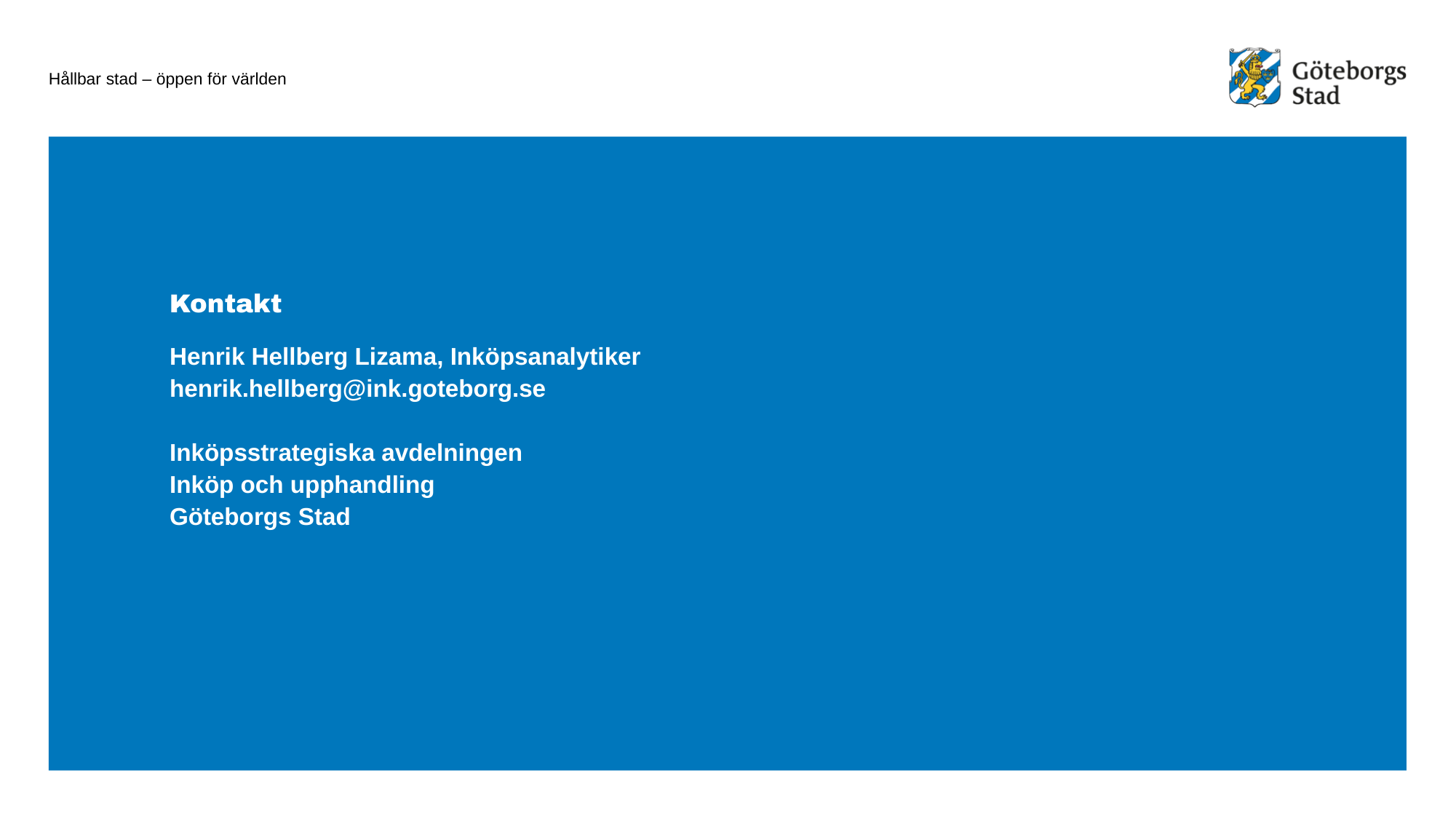

Henrik Hellberg Lizama, Inköpsanalytiker
henrik.hellberg@ink.goteborg.se
Inköpsstrategiska avdelningen
Inköp och upphandling
Göteborgs Stad